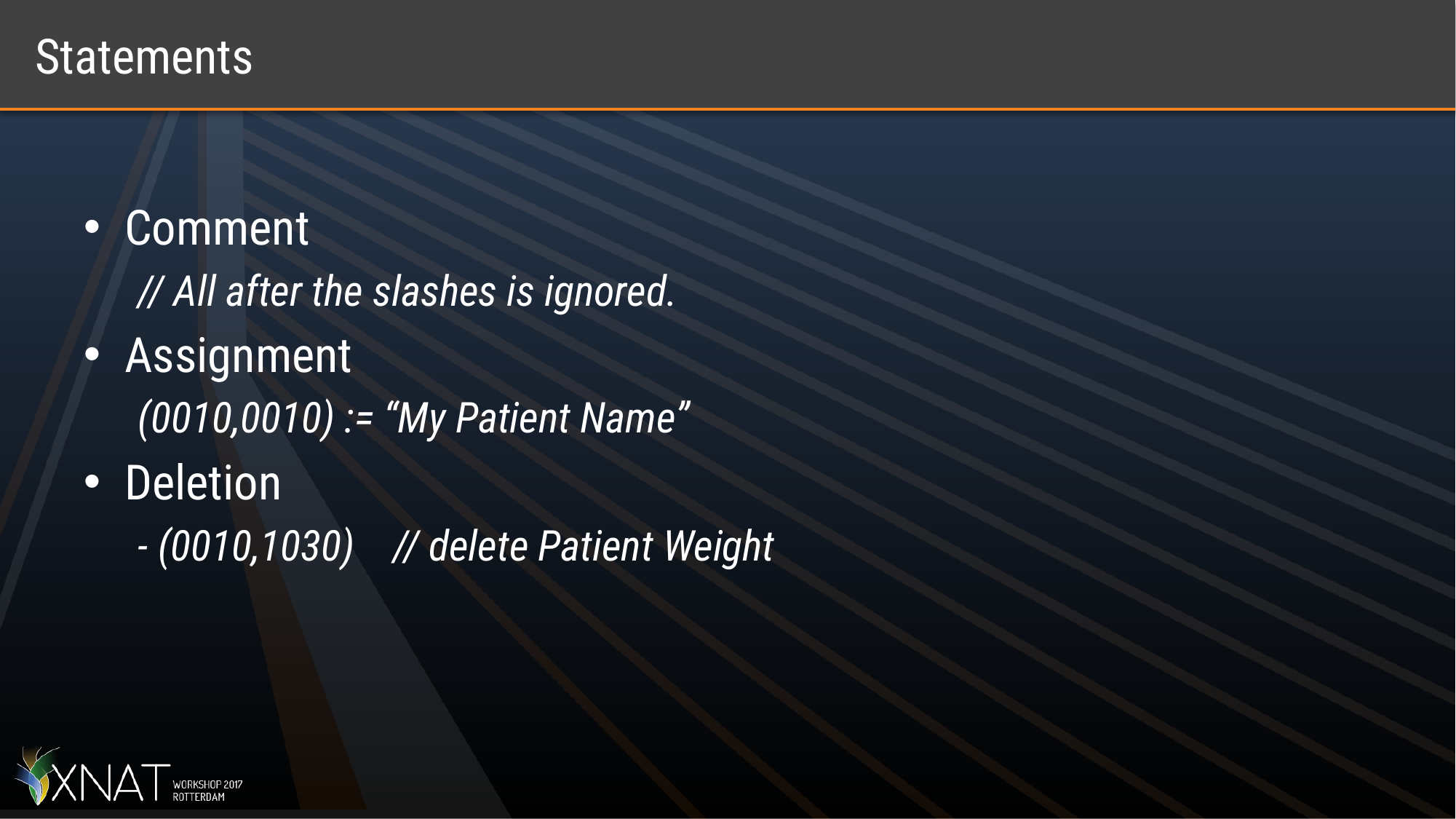

# Statements
Comment
// All after the slashes is ignored.
Assignment
(0010,0010) := “My Patient Name”
Deletion
- (0010,1030)    // delete Patient Weight